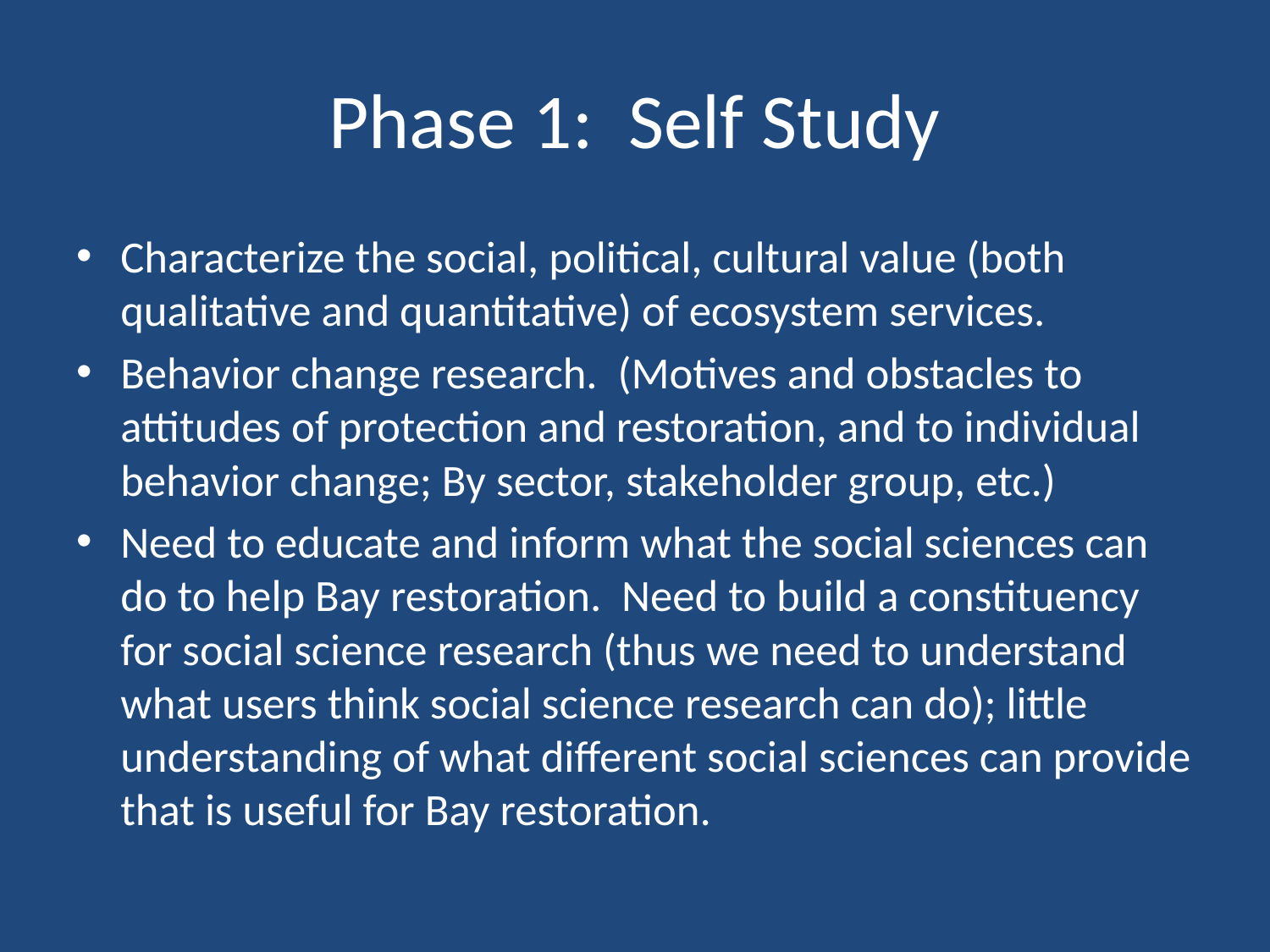

# Phase 1:  Self Study
Characterize the social, political, cultural value (both qualitative and quantitative) of ecosystem services.
Behavior change research.  (Motives and obstacles to attitudes of protection and restoration, and to individual behavior change; By sector, stakeholder group, etc.)
Need to educate and inform what the social sciences can do to help Bay restoration.  Need to build a constituency for social science research (thus we need to understand what users think social science research can do); little understanding of what different social sciences can provide that is useful for Bay restoration.